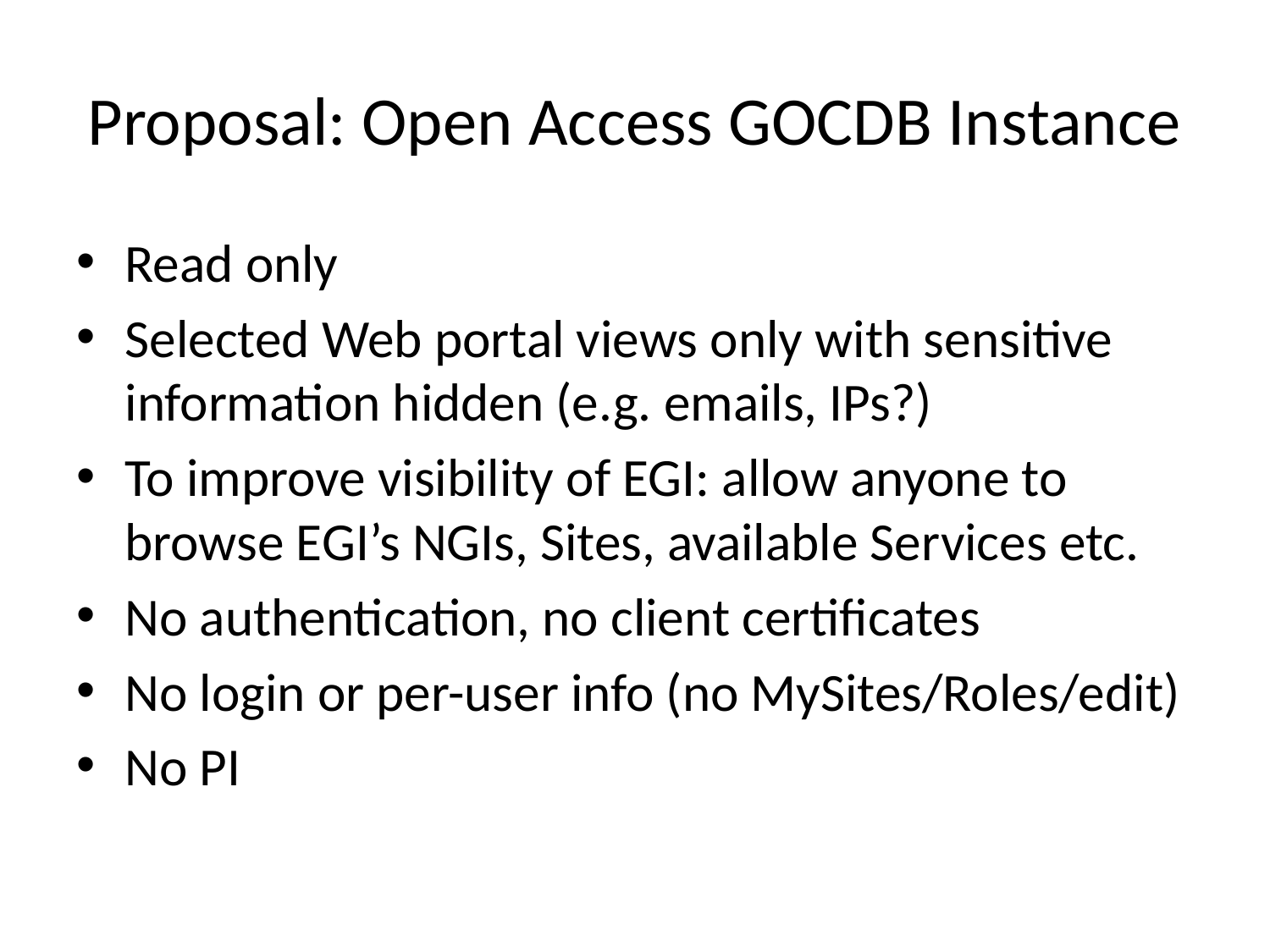

# Proposal: Open Access GOCDB Instance
Read only
Selected Web portal views only with sensitive information hidden (e.g. emails, IPs?)
To improve visibility of EGI: allow anyone to browse EGI’s NGIs, Sites, available Services etc.
No authentication, no client certificates
No login or per-user info (no MySites/Roles/edit)
No PI